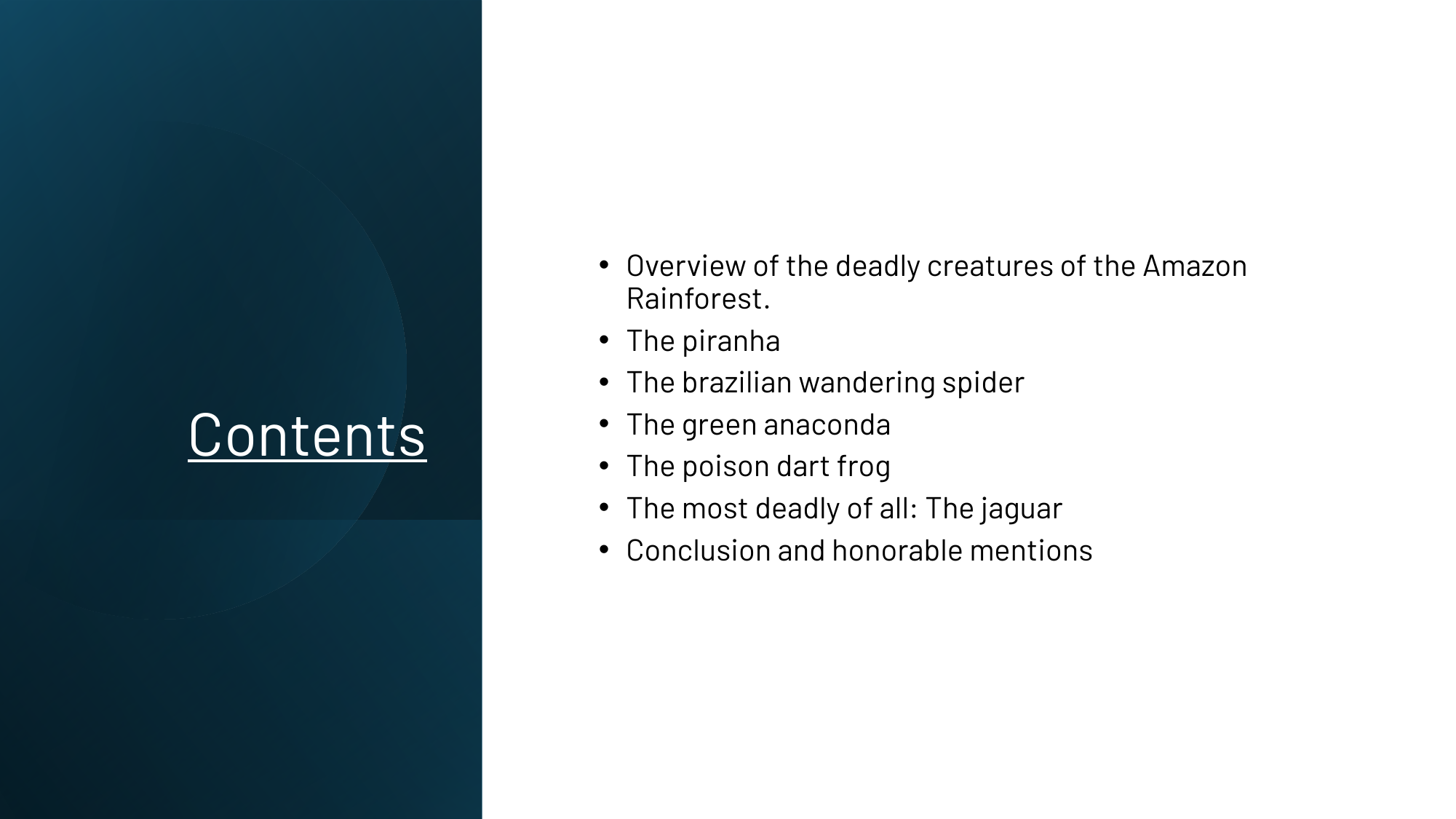

# Contents
Overview of the deadly creatures of the Amazon Rainforest.
The piranha
The brazilian wandering spider
The green anaconda
The poison dart frog
The most deadly of all: The jaguar
Conclusion and honorable mentions